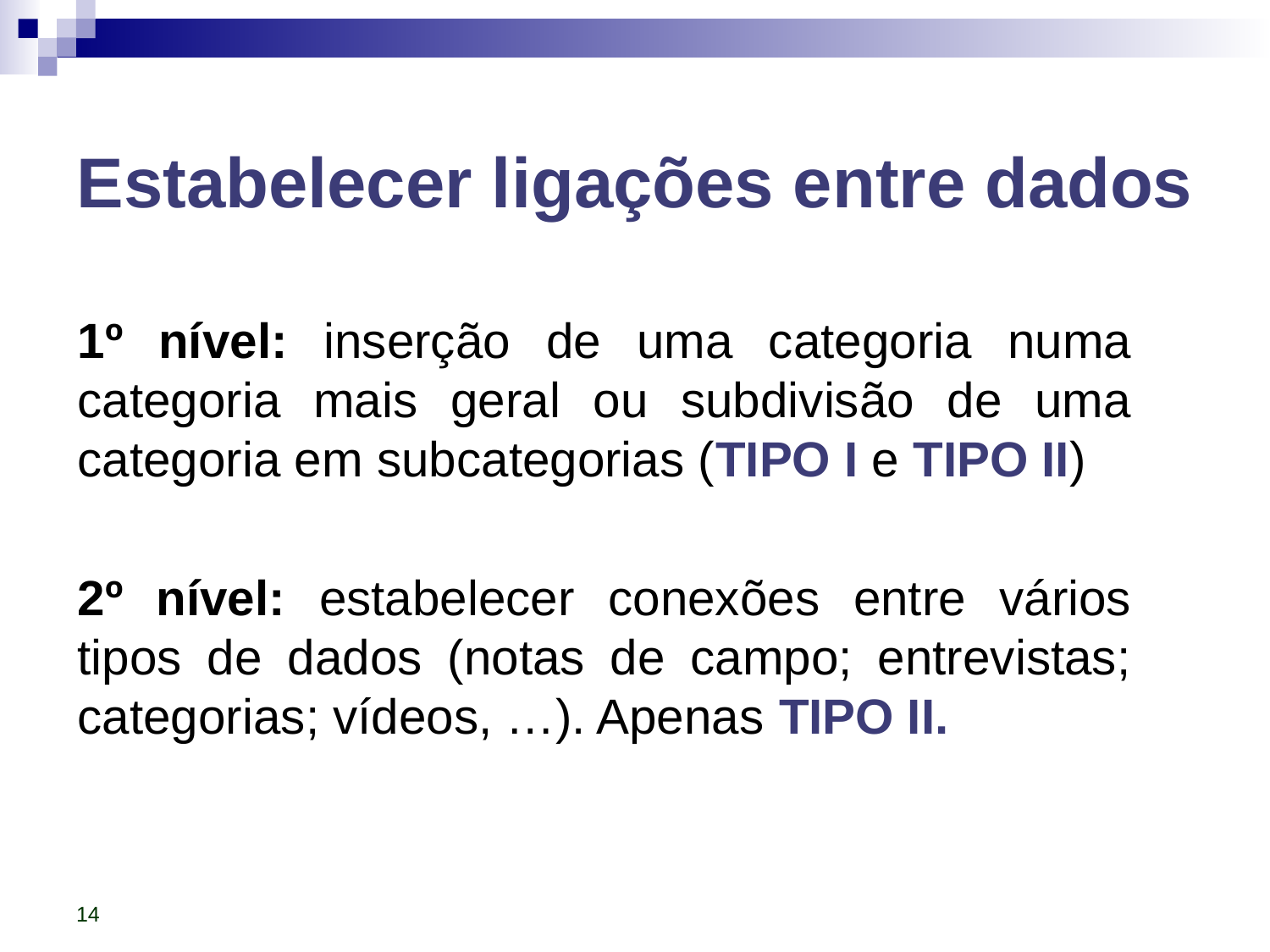

# Estabelecer ligações entre dados

1º nível: inserção de uma categoria numa categoria mais geral ou subdivisão de uma categoria em subcategorias (TIPO I e TIPO II)

2º nível: estabelecer conexões entre vários tipos de dados (notas de campo; entrevistas; categorias; vídeos, …). Apenas TIPO II.
14